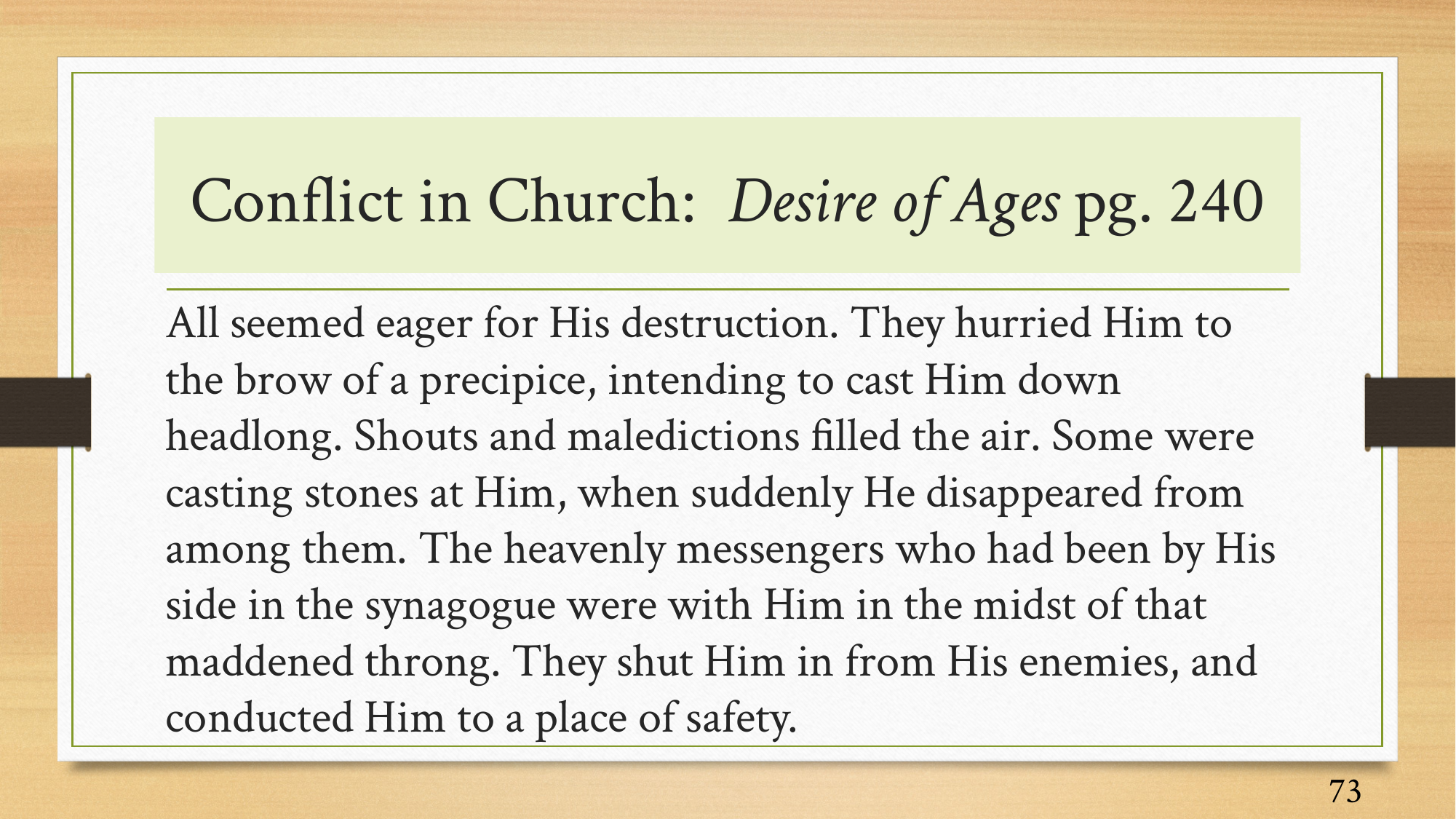

# Conflict in Church:  Desire of Ages pg. 240
All seemed eager for His destruction. They hurried Him to the brow of a precipice, intending to cast Him down headlong. Shouts and maledictions filled the air. Some were casting stones at Him, when suddenly He disappeared from among them. The heavenly messengers who had been by His side in the synagogue were with Him in the midst of that maddened throng. They shut Him in from His enemies, and conducted Him to a place of safety.
73